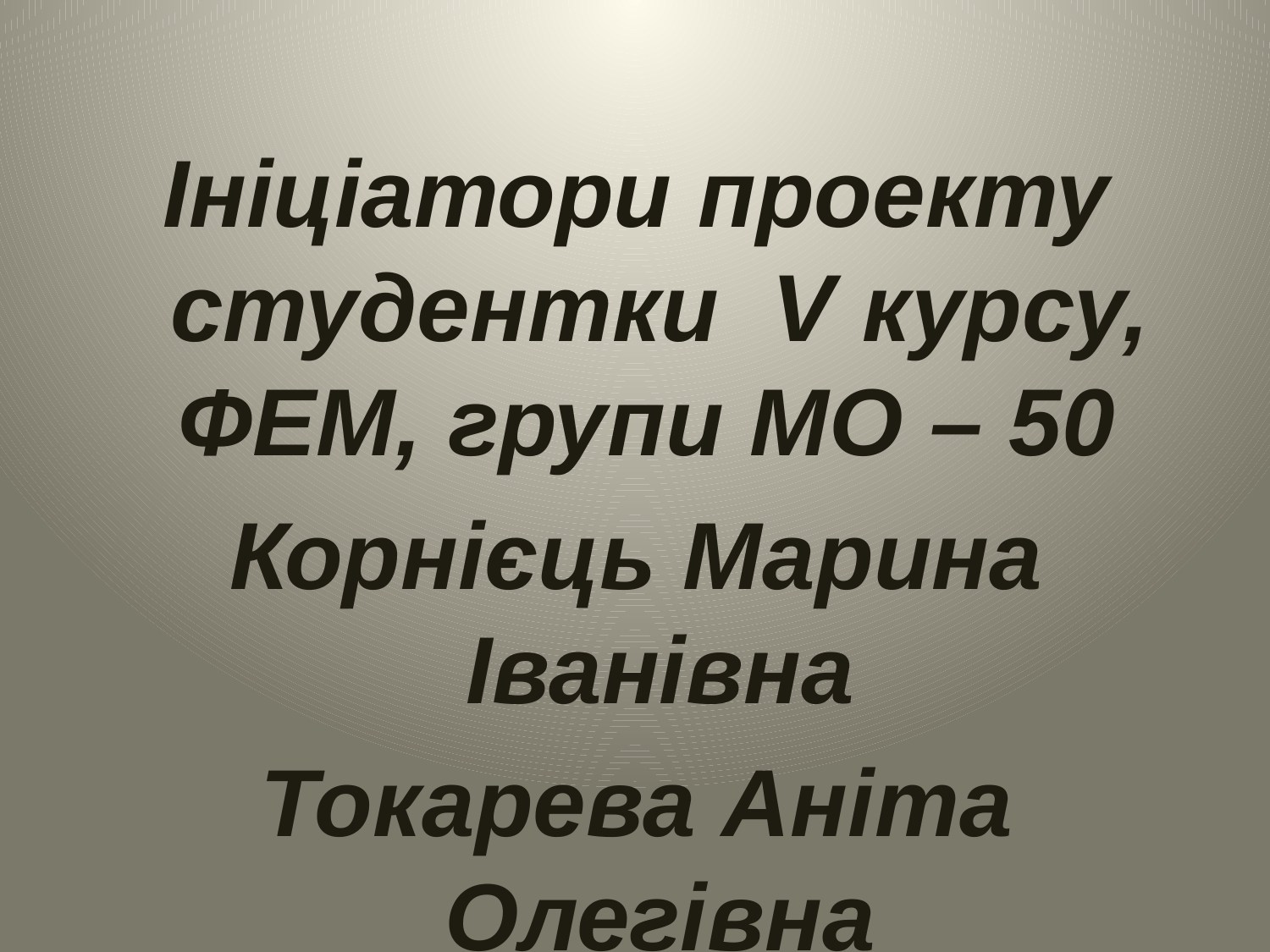

Ініціатори проекту студентки  V курсу, ФЕМ, групи МО – 50
Корнієць Марина Іванівна
Токарева Аніта Олегівна